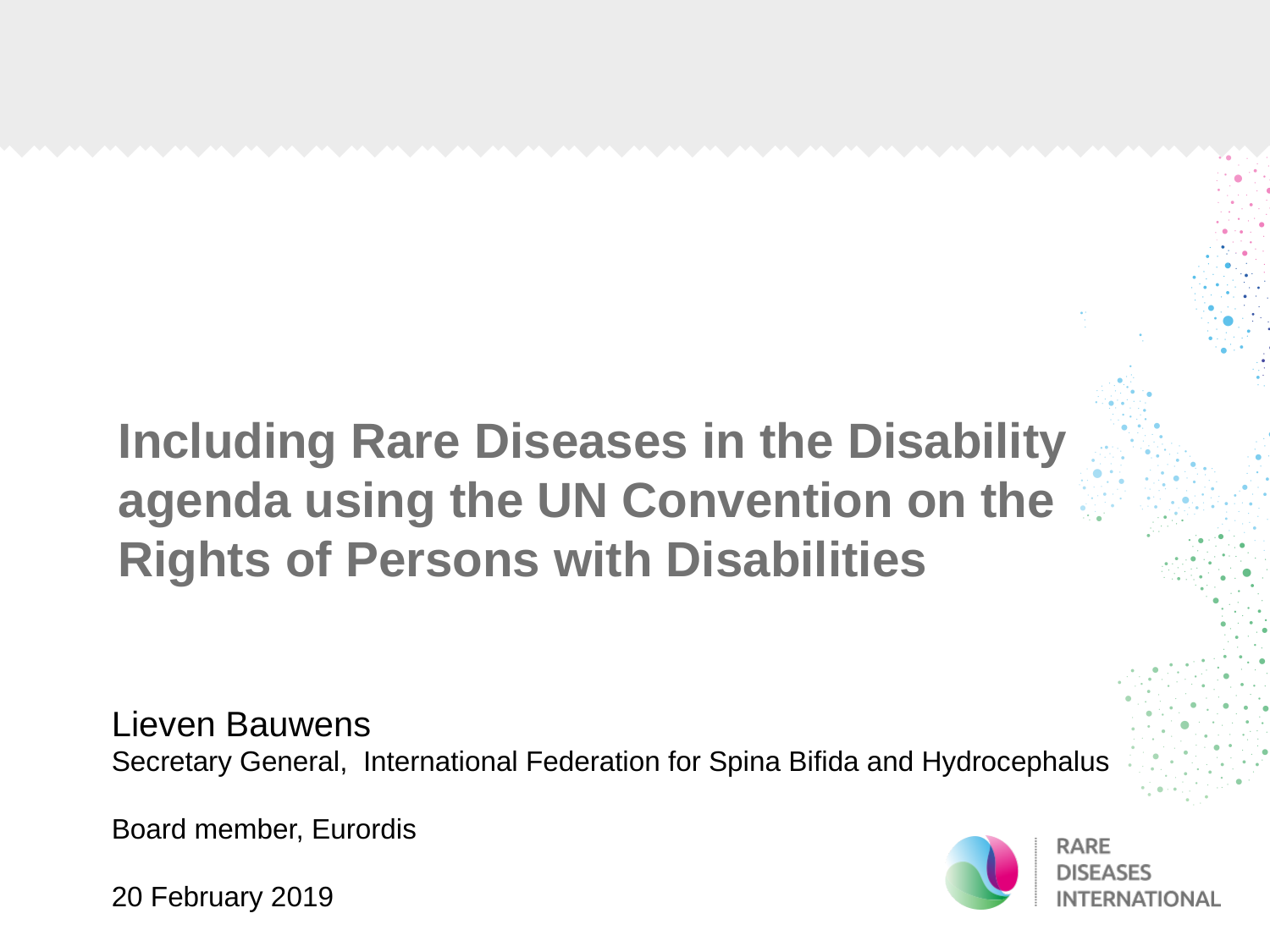

# Including Rare Diseases in the Disability agenda using the UN Convention on the Rights of Persons with Disabilities
Lieven Bauwens
Secretary General,  International Federation for Spina Bifida and Hydrocephalus

Board member, Eurordis

20 February 2019